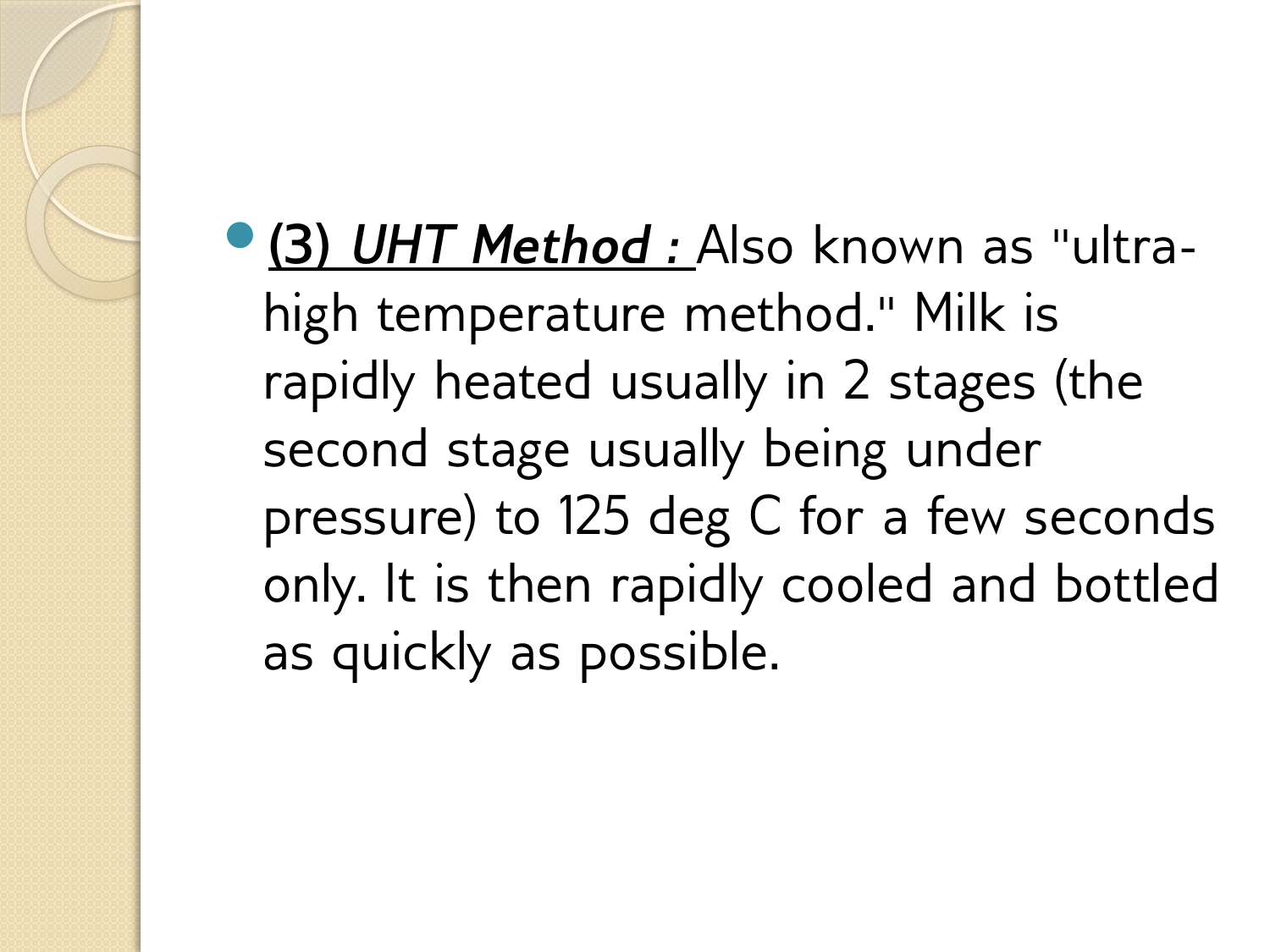

#
(3) UHT Method : Also known as "ultra-high temperature method." Milk is rapidly heated usually in 2 stages (the second stage usually being under pressure) to 125 deg C for a few seconds only. It is then rapidly cooled and bottled as quickly as possible.